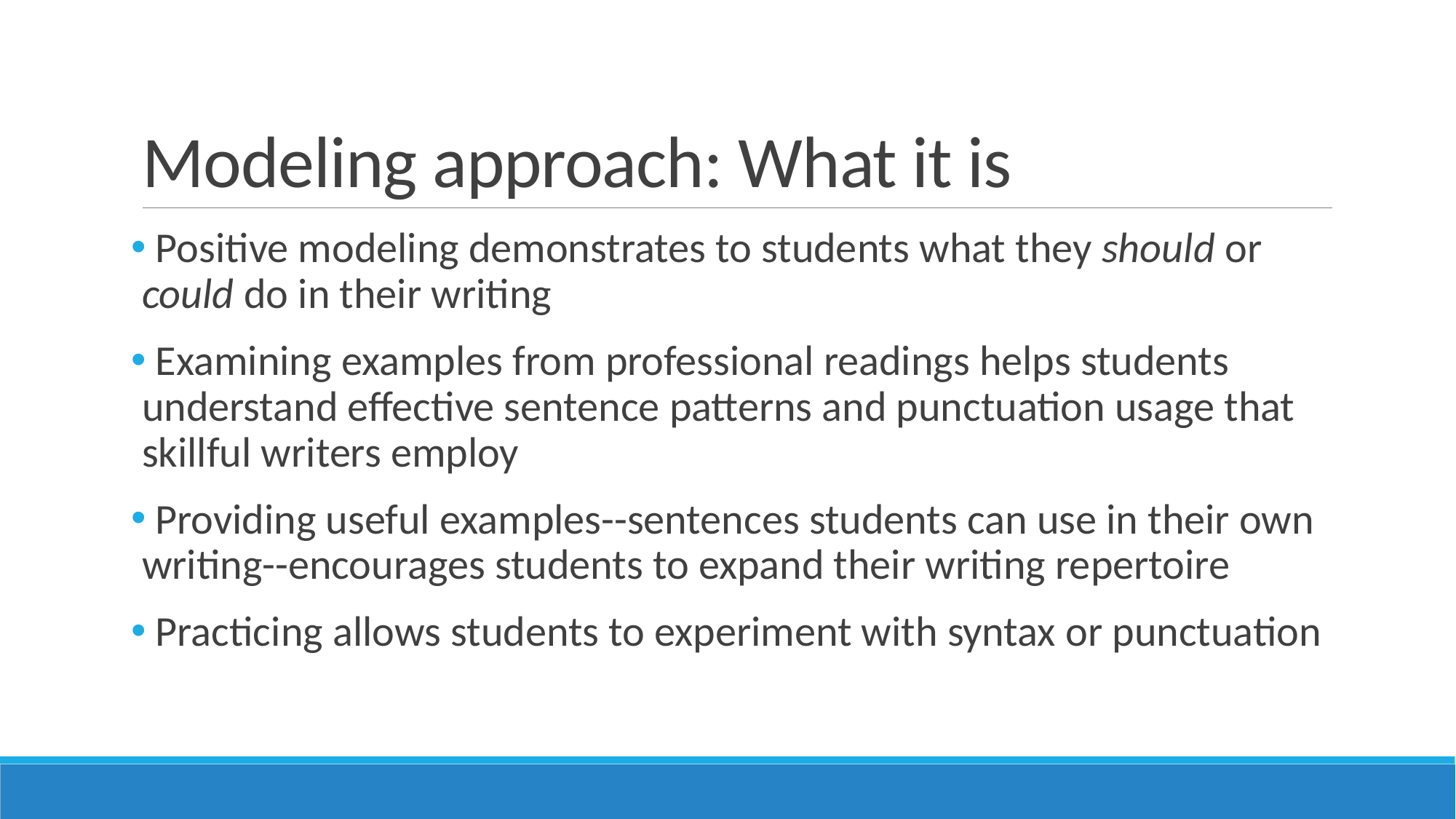

# Modeling approach: What it is
 Positive modeling demonstrates to students what they should or could do in their writing
 Examining examples from professional readings helps students understand effective sentence patterns and punctuation usage that skillful writers employ
 Providing useful examples--sentences students can use in their own writing--encourages students to expand their writing repertoire
 Practicing allows students to experiment with syntax or punctuation